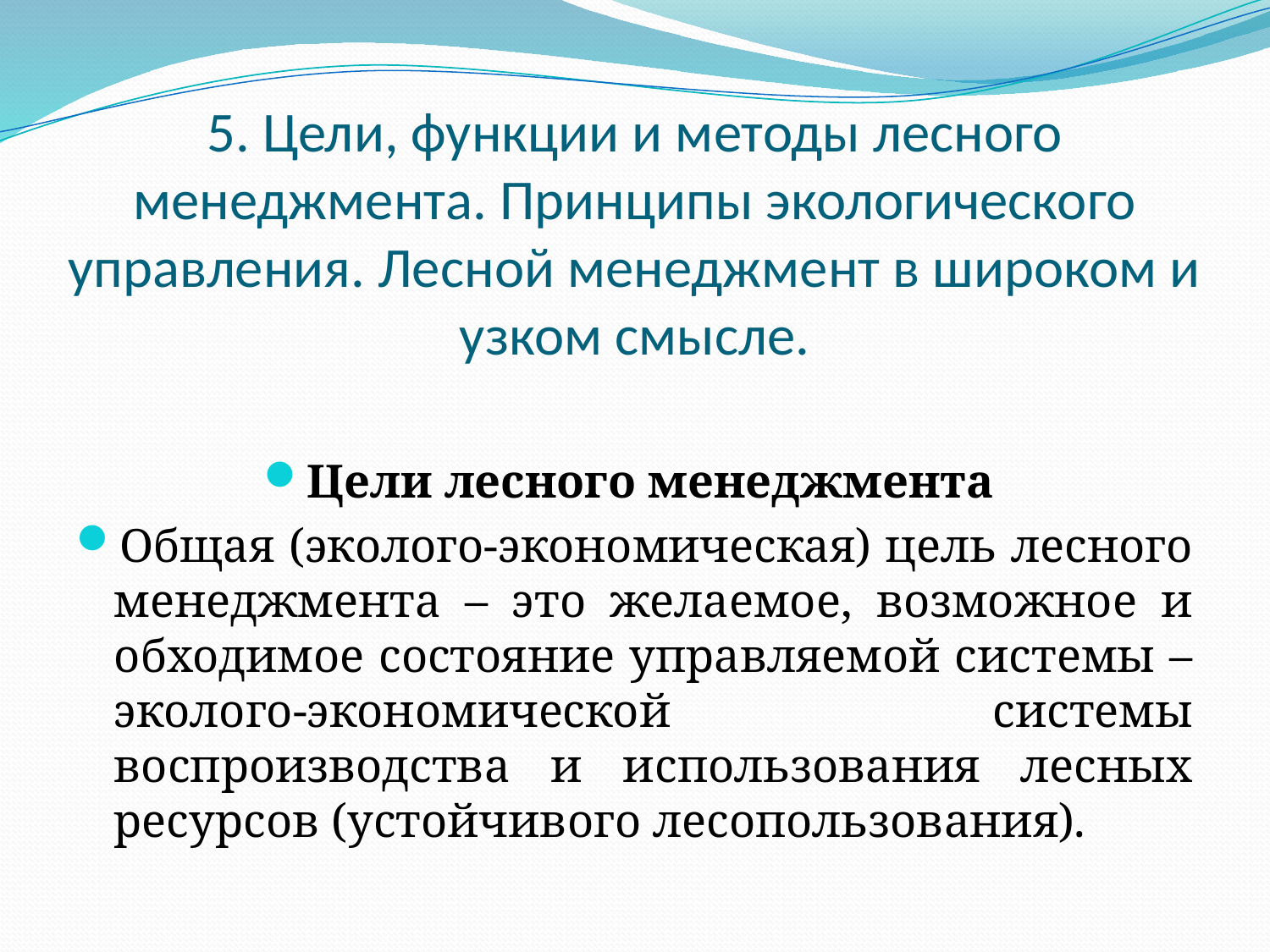

# 5. Цели, функции и методы лесного менеджмента. Принципы экологического управления. Лесной менеджмент в широком и узком смысле.
Цели лесного менеджмента
Общая (эколого-экономическая) цель лесного менеджмента – это желаемое, возможное и обходимое состояние управляемой системы – эколого-экономической системы воспроизводства и использования лесных ресурсов (устойчивого лесопользования).